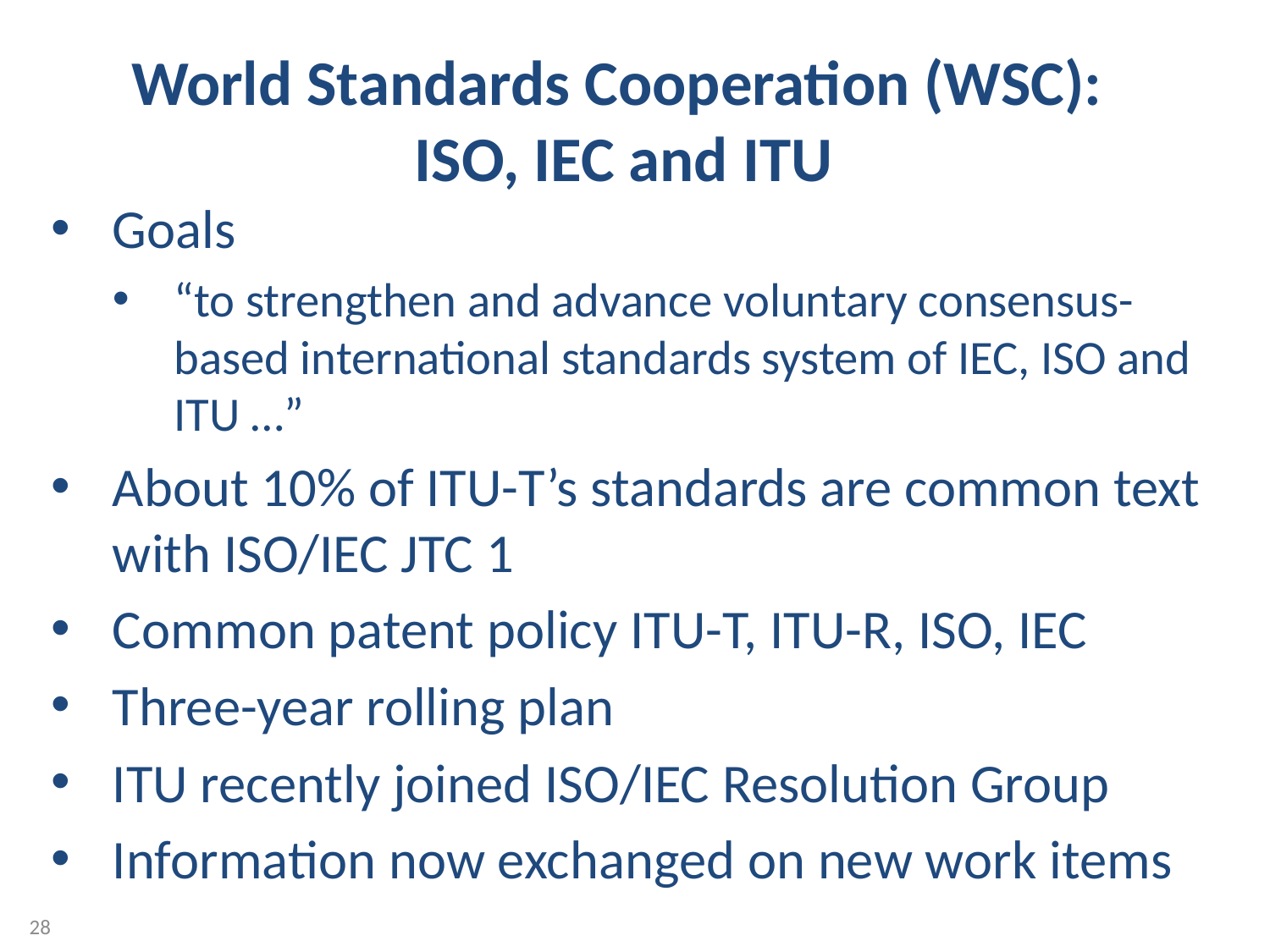

World Standards Cooperation (WSC):
ISO, IEC and ITU
Goals
“to strengthen and advance voluntary consensus-based international standards system of IEC, ISO and ITU …”
About 10% of ITU-T’s standards are common text with ISO/IEC JTC 1
Common patent policy ITU-T, ITU-R, ISO, IEC
Three-year rolling plan
ITU recently joined ISO/IEC Resolution Group
Information now exchanged on new work items
28